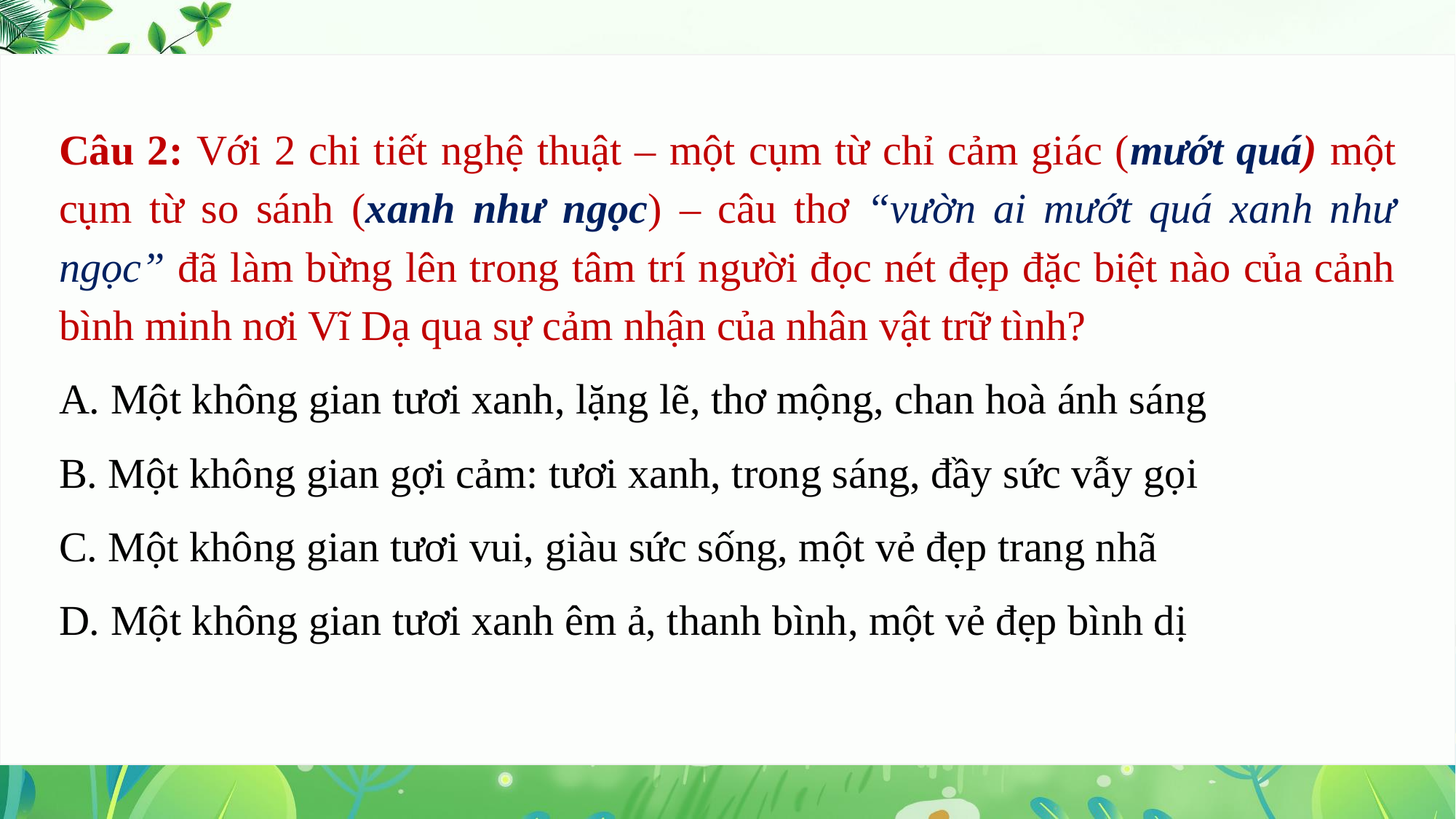

Câu 2: Với 2 chi tiết nghệ thuật – một cụm từ chỉ cảm giác (mướt quá) một cụm từ so sánh (xanh như ngọc) – câu thơ “vườn ai mướt quá xanh như ngọc” đã làm bừng lên trong tâm trí người đọc nét đẹp đặc biệt nào của cảnh bình minh nơi Vĩ Dạ qua sự cảm nhận của nhân vật trữ tình?
A. Một không gian tươi xanh, lặng lẽ, thơ mộng, chan hoà ánh sáng
B. Một không gian gợi cảm: tươi xanh, trong sáng, đầy sức vẫy gọi
C. Một không gian tươi vui, giàu sức sống, một vẻ đẹp trang nhã
D. Một không gian tươi xanh êm ả, thanh bình, một vẻ đẹp bình dị